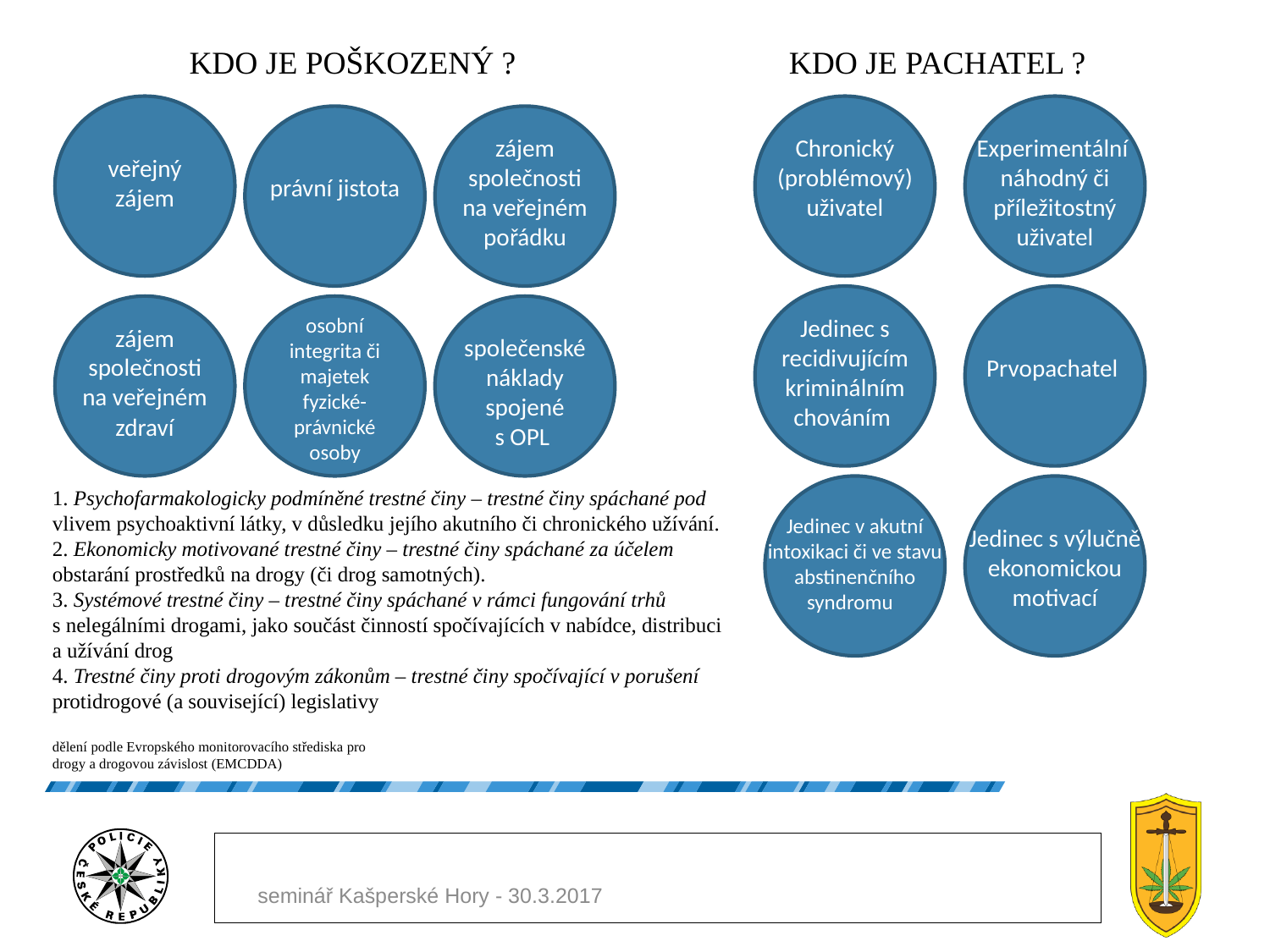

KDO JE POŠKOZENÝ ?
KDO JE PACHATEL ?

veřejný zájem

Chronický (problémový)
uživatel

Experimentální  náhodný či příležitostný uživatel

právní jistota

zájem společnosti na veřejném pořádku

Jedinec s recidivujícím kriminálním chováním

Prvopachatel

zájem společnosti na veřejném zdraví

osobní integrita či majetek fyzické-právnické osoby

společenské náklady spojené
s OPL

1. Psychofarmakologicky podmíněné trestné činy – trestné činy spáchané pod
vlivem psychoaktivní látky, v důsledku jejího akutního či chronického užívání.
2. Ekonomicky motivované trestné činy – trestné činy spáchané za účelem
obstarání prostředků na drogy (či drog samotných).
3. Systémové trestné činy – trestné činy spáchané v rámci fungování trhů
s nelegálními drogami, jako součást činností spočívajících v nabídce, distribuci
a užívání drog
4. Trestné činy proti drogovým zákonům – trestné činy spočívající v porušení
protidrogové (a související) legislativy

dělení podle Evropského monitorovacího střediska pro
drogy a drogovou závislost (EMCDDA)

Jedinec v akutní intoxikaci či ve stavu abstinenčního syndromu

Jedinec s výlučně ekonomickou motivací
seminář Kašperské Hory - 30.3.2017